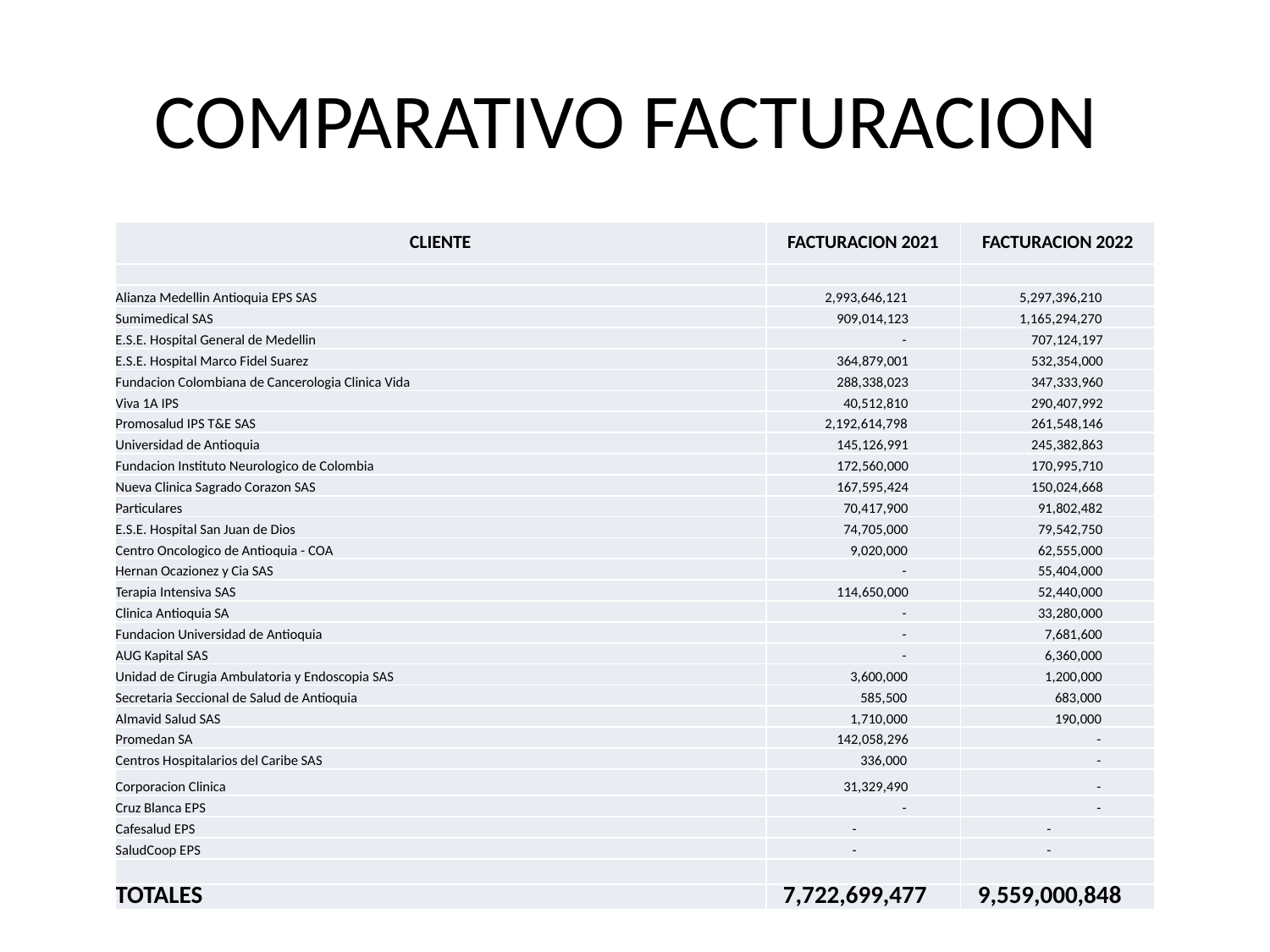

# COMPARATIVO FACTURACION
| CLIENTE | FACTURACION 2021 | FACTURACION 2022 |
| --- | --- | --- |
|  |  |  |
| Alianza Medellin Antioquia EPS SAS | 2,993,646,121 | 5,297,396,210 |
| Sumimedical SAS | 909,014,123 | 1,165,294,270 |
| E.S.E. Hospital General de Medellin | - | 707,124,197 |
| E.S.E. Hospital Marco Fidel Suarez | 364,879,001 | 532,354,000 |
| Fundacion Colombiana de Cancerologia Clinica Vida | 288,338,023 | 347,333,960 |
| Viva 1A IPS | 40,512,810 | 290,407,992 |
| Promosalud IPS T&E SAS | 2,192,614,798 | 261,548,146 |
| Universidad de Antioquia | 145,126,991 | 245,382,863 |
| Fundacion Instituto Neurologico de Colombia | 172,560,000 | 170,995,710 |
| Nueva Clinica Sagrado Corazon SAS | 167,595,424 | 150,024,668 |
| Particulares | 70,417,900 | 91,802,482 |
| E.S.E. Hospital San Juan de Dios | 74,705,000 | 79,542,750 |
| Centro Oncologico de Antioquia - COA | 9,020,000 | 62,555,000 |
| Hernan Ocazionez y Cia SAS | - | 55,404,000 |
| Terapia Intensiva SAS | 114,650,000 | 52,440,000 |
| Clinica Antioquia SA | - | 33,280,000 |
| Fundacion Universidad de Antioquia | - | 7,681,600 |
| AUG Kapital SAS | - | 6,360,000 |
| Unidad de Cirugia Ambulatoria y Endoscopia SAS | 3,600,000 | 1,200,000 |
| Secretaria Seccional de Salud de Antioquia | 585,500 | 683,000 |
| Almavid Salud SAS | 1,710,000 | 190,000 |
| Promedan SA | 142,058,296 | - |
| Centros Hospitalarios del Caribe SAS | 336,000 | - |
| Corporacion Clinica | 31,329,490 | - |
| Cruz Blanca EPS | - | - |
| Cafesalud EPS | - | - |
| SaludCoop EPS | - | - |
|  |  |  |
| TOTALES | 7,722,699,477 | 9,559,000,848 |